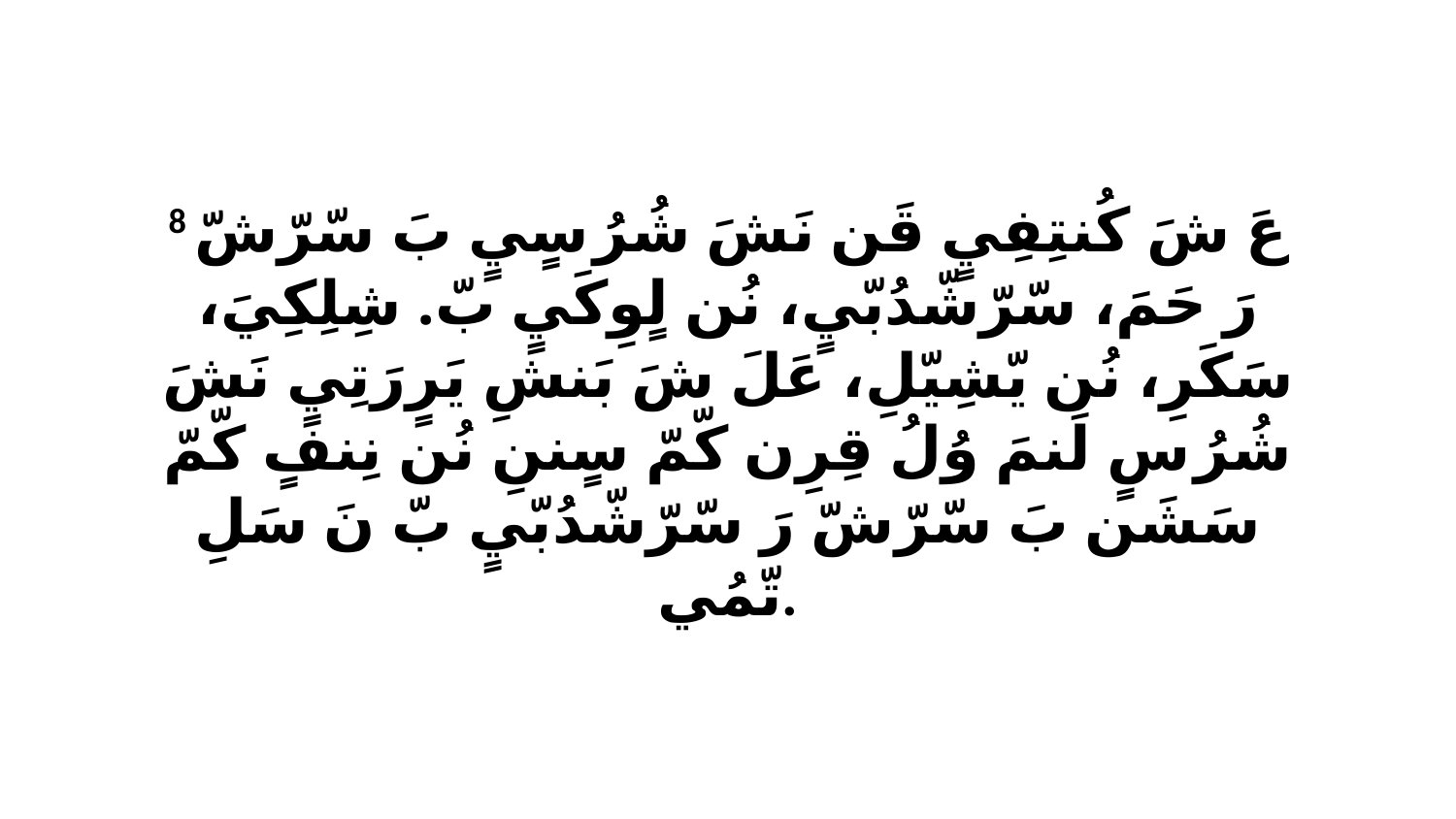

8 عَ شَ كُنتِفِيٍ قَن نَشَ شُرُ سٍيٍ بَ سّرّشّ رَ حَمَ، سّرّشّدُبّيٍ، نُن لٍوِكَيٍ بّ. شِلِكِيَ، سَكَرِ، نُن يّشِيّلِ، عَلَ شَ بَنشِ يَرٍرَتِيٍ نَشَ شُرُ سٍ لَنمَ وُلُ قِرِن كّمّ سٍننِ نُن نِنفٍ كّمّ سَشَن بَ سّرّشّ رَ سّرّشّدُبّيٍ بّ نَ سَلِ تّمُي.